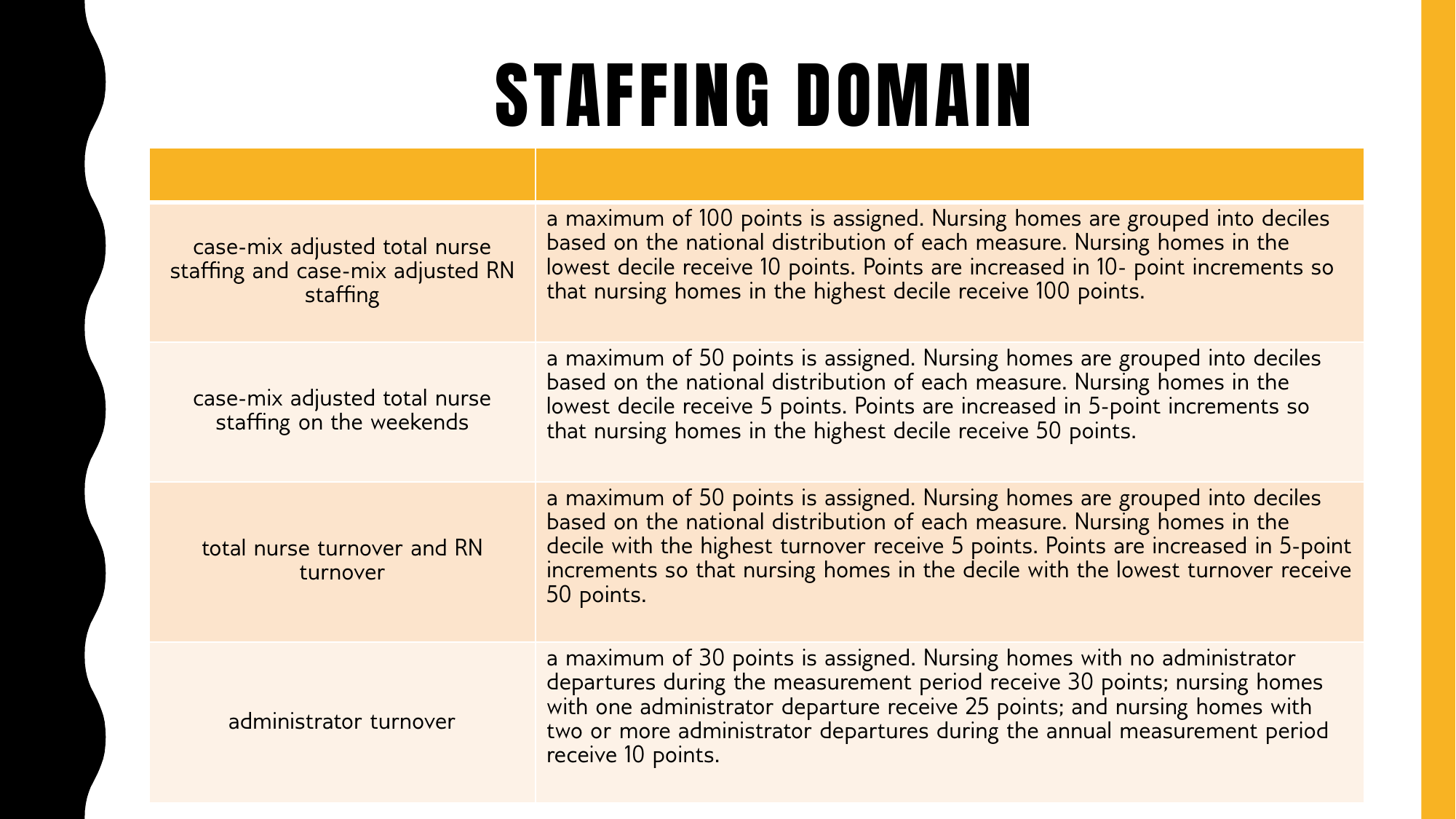

# Staffing Domain
|  |  |
| --- | --- |
| case-mix adjusted total nurse staffing and case-mix adjusted RN staffing | a maximum of 100 points is assigned. Nursing homes are grouped into deciles based on the national distribution of each measure. Nursing homes in the lowest decile receive 10 points. Points are increased in 10- point increments so that nursing homes in the highest decile receive 100 points. |
| case-mix adjusted total nurse staffing on the weekends | a maximum of 50 points is assigned. Nursing homes are grouped into deciles based on the national distribution of each measure. Nursing homes in the lowest decile receive 5 points. Points are increased in 5-point increments so that nursing homes in the highest decile receive 50 points. |
| total nurse turnover and RN turnover | a maximum of 50 points is assigned. Nursing homes are grouped into deciles based on the national distribution of each measure. Nursing homes in the decile with the highest turnover receive 5 points. Points are increased in 5-point increments so that nursing homes in the decile with the lowest turnover receive 50 points. |
| administrator turnover | a maximum of 30 points is assigned. Nursing homes with no administrator departures during the measurement period receive 30 points; nursing homes with one administrator departure receive 25 points; and nursing homes with two or more administrator departures during the annual measurement period receive 10 points. |